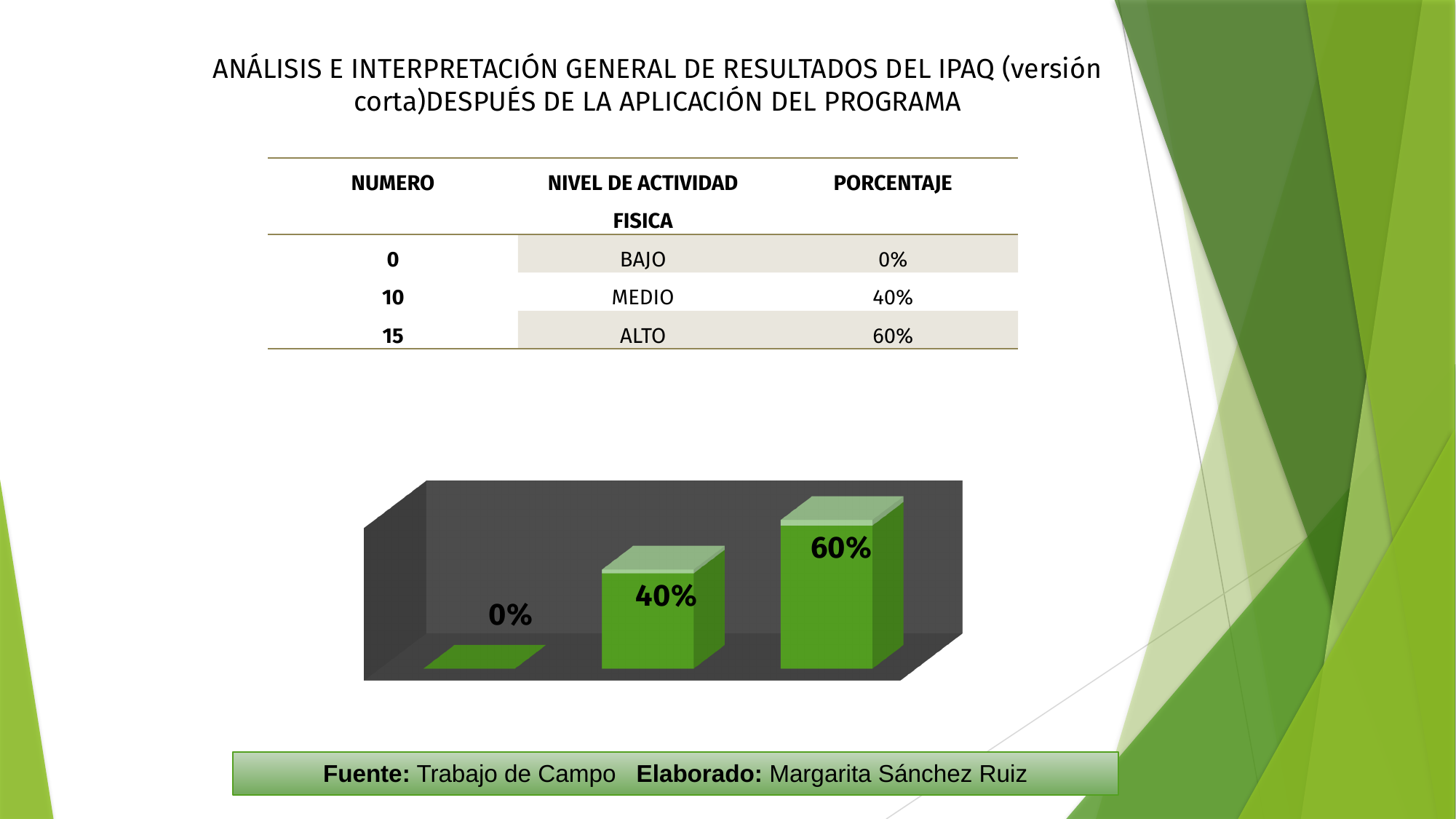

ANÁLISIS E INTERPRETACIÓN GENERAL DE RESULTADOS DEL IPAQ (versión corta)DESPUÉS DE LA APLICACIÓN DEL PROGRAMA
| NUMERO | NIVEL DE ACTIVIDAD FISICA | PORCENTAJE |
| --- | --- | --- |
| 0 | BAJO | 0% |
| 10 | MEDIO | 40% |
| 15 | ALTO | 60% |

[unsupported chart]

Fuente: Trabajo de Campo   Elaborado: Margarita Sánchez Ruiz